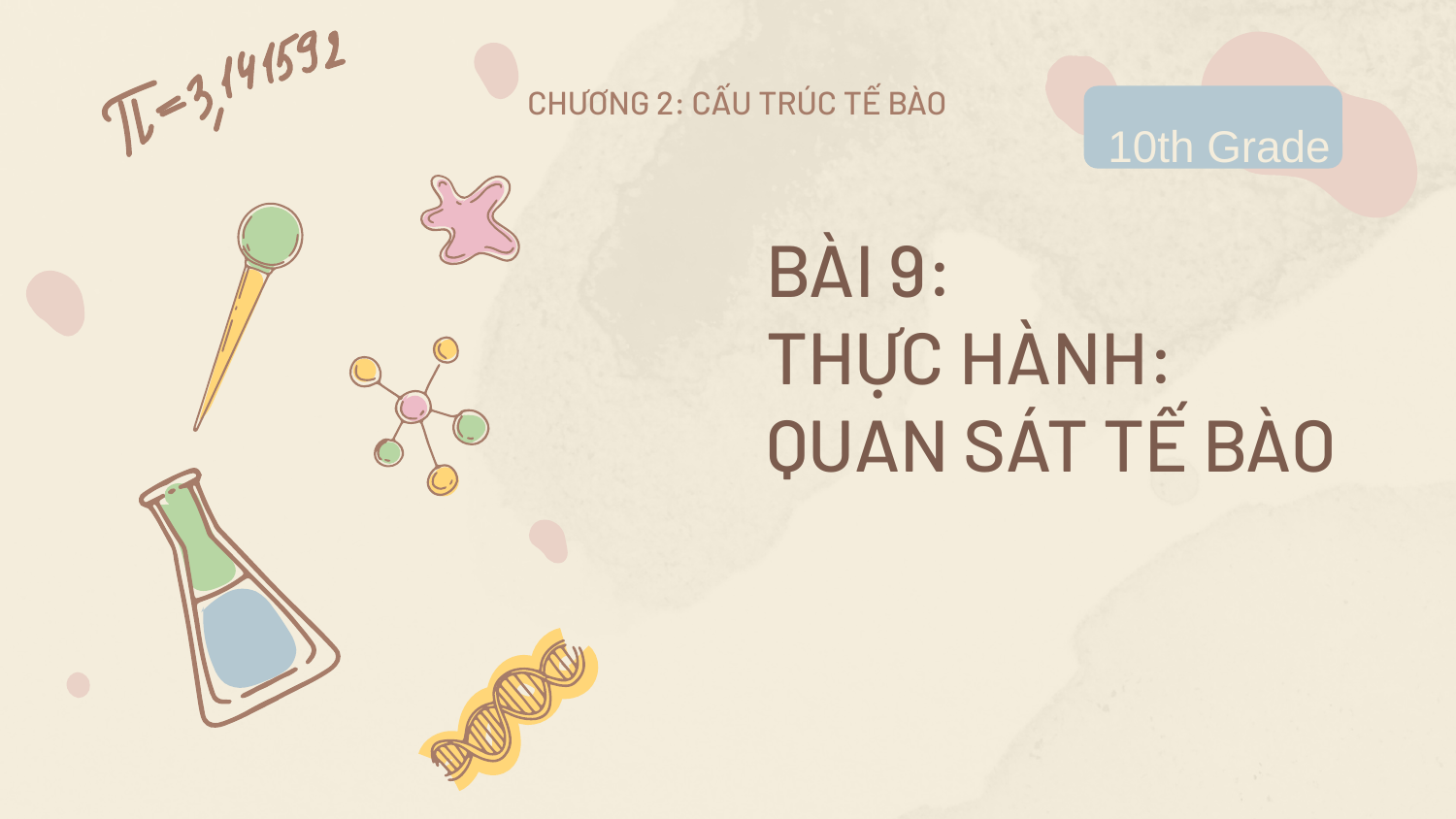

CHƯƠNG 2: CẤU TRÚC TẾ BÀO

10th Grade

# BÀI 9: THỰC HÀNH: QUAN SÁT TẾ BÀO